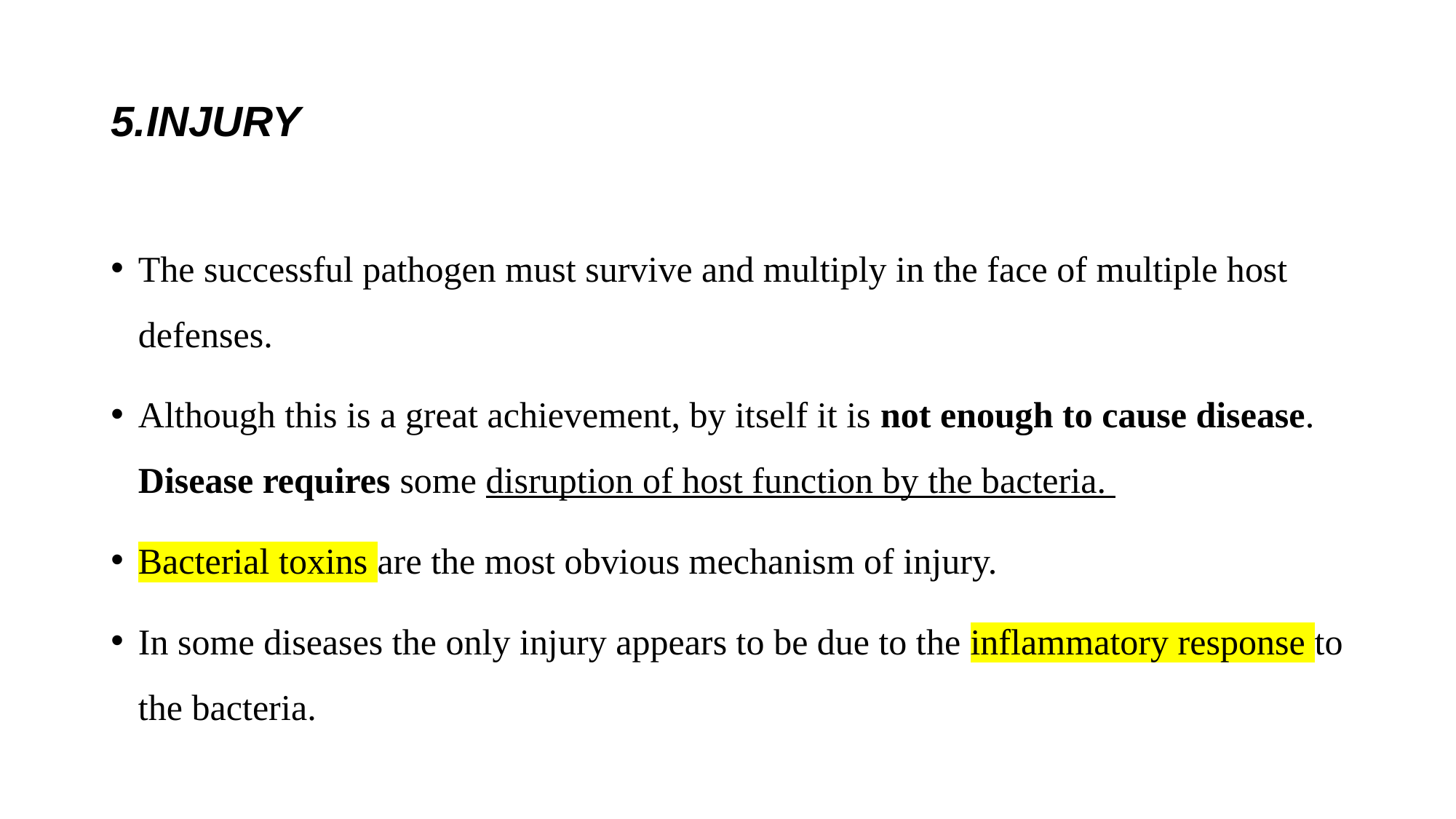

# 5.INJURY
The successful pathogen must survive and multiply in the face of multiple host defenses.
Although this is a great achievement, by itself it is not enough to cause disease. Disease requires some disruption of host function by the bacteria.
Bacterial toxins are the most obvious mechanism of injury.
In some diseases the only injury appears to be due to the inflammatory response to the bacteria.